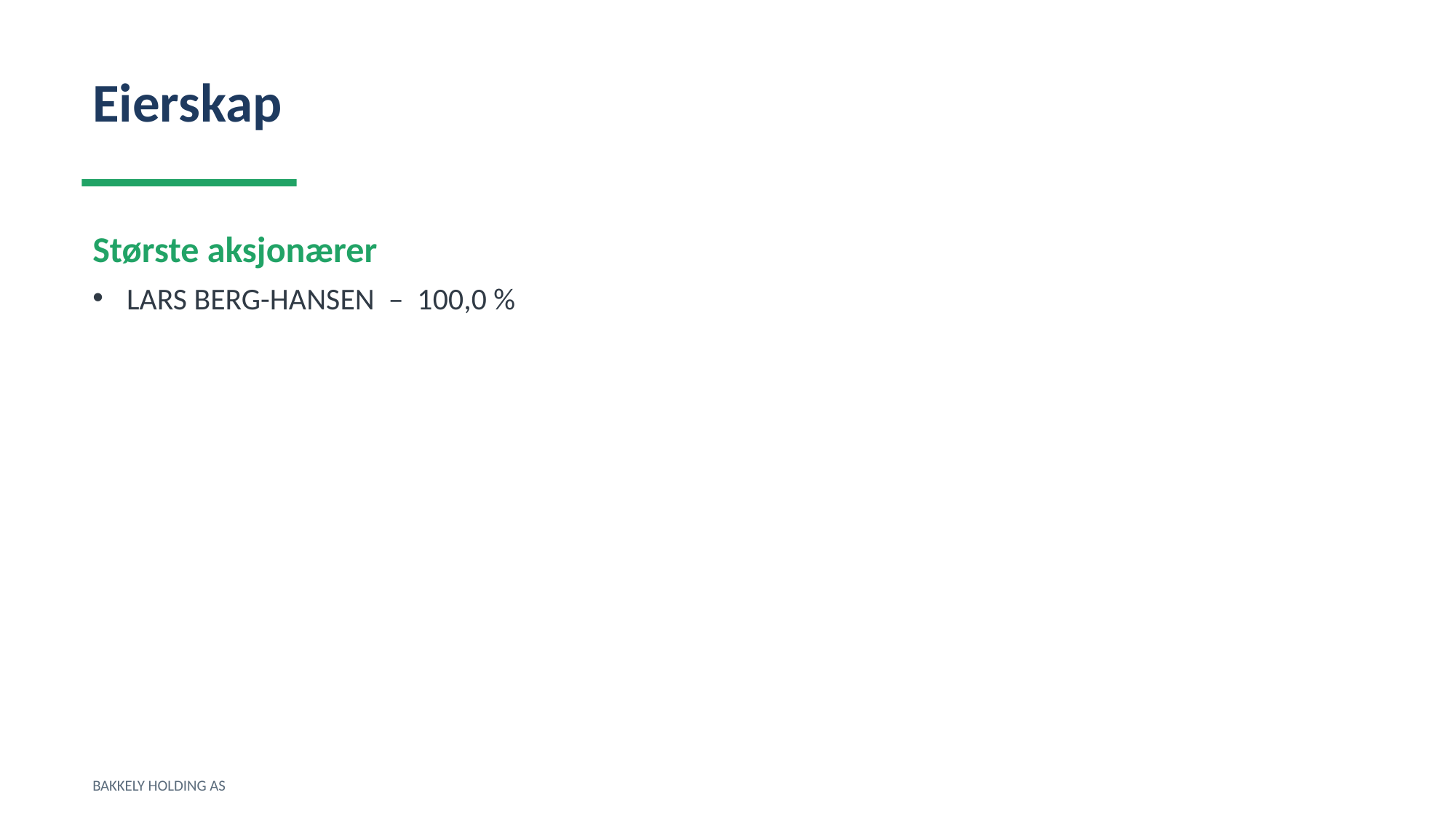

Eierskap

Største aksjonærer
LARS BERG-HANSEN  –  100,0 %
BAKKELY HOLDING AS